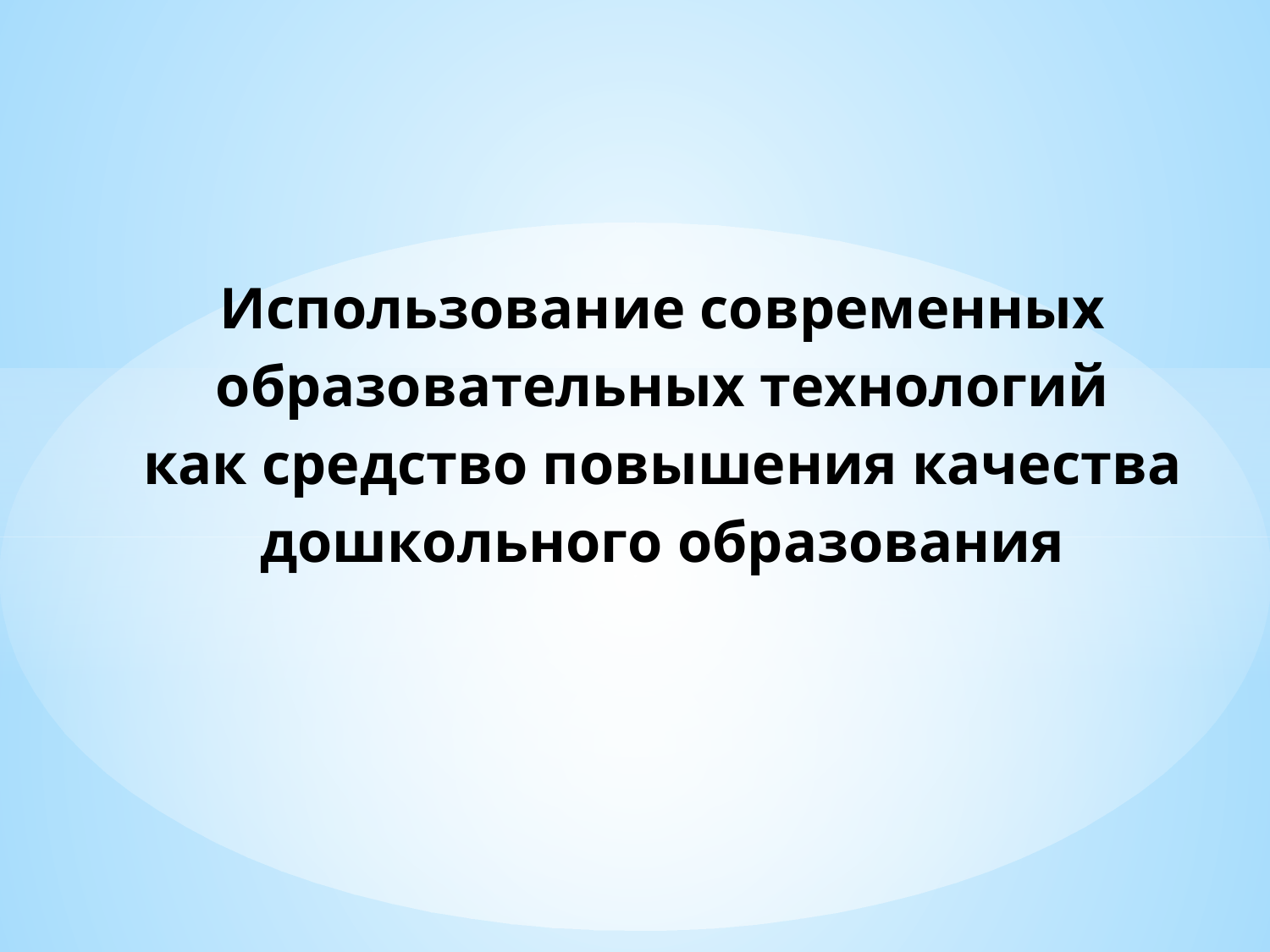

# Использование современных образовательных технологий как средство повышения качества дошкольного образования